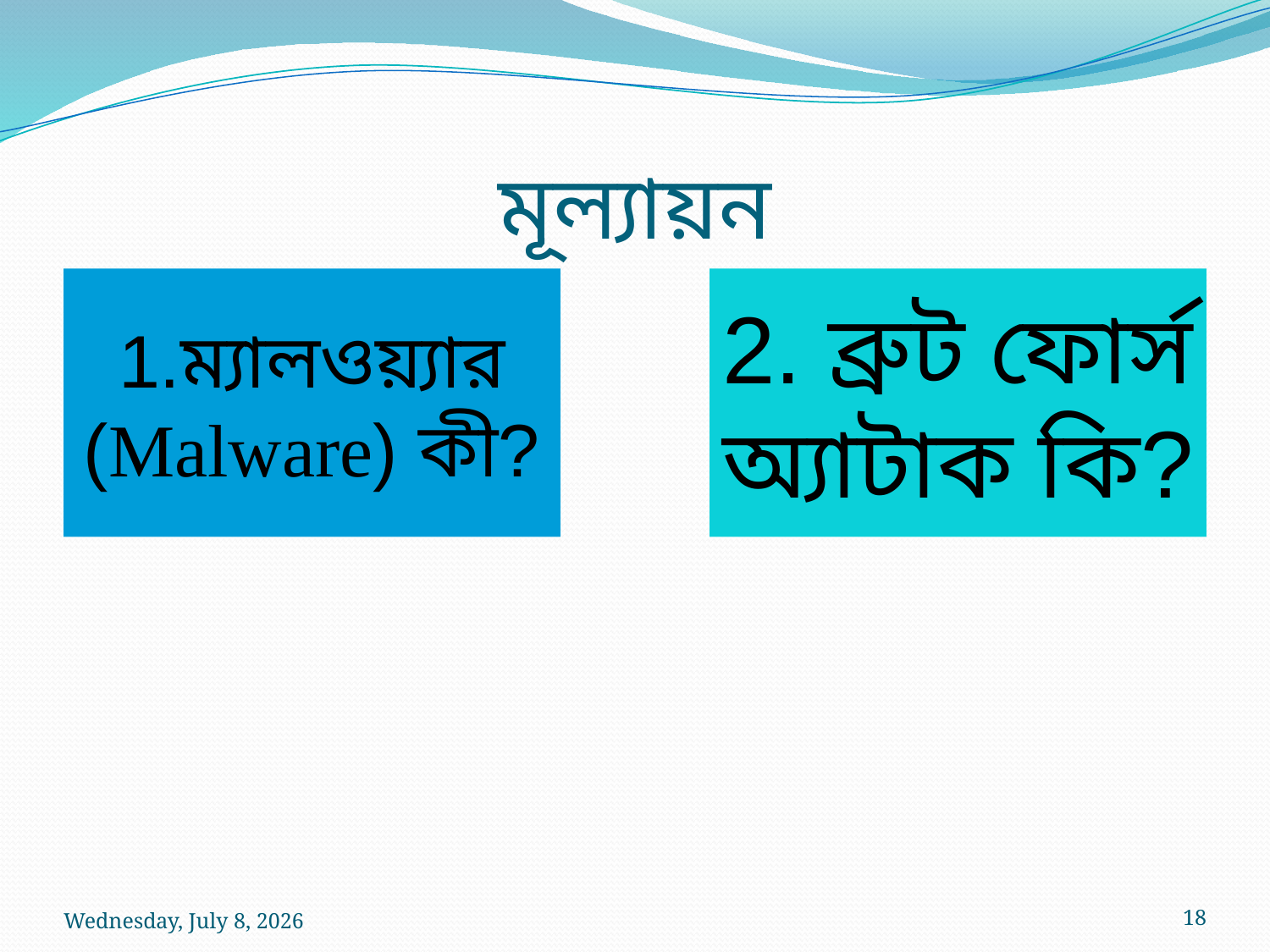

# মূল্যায়ন
1.ম্যালওয়্যার (Malware) কী?
2. ব্রুট ফোর্স অ্যাটাক কি?
Wednesday, July 8, 2026
18